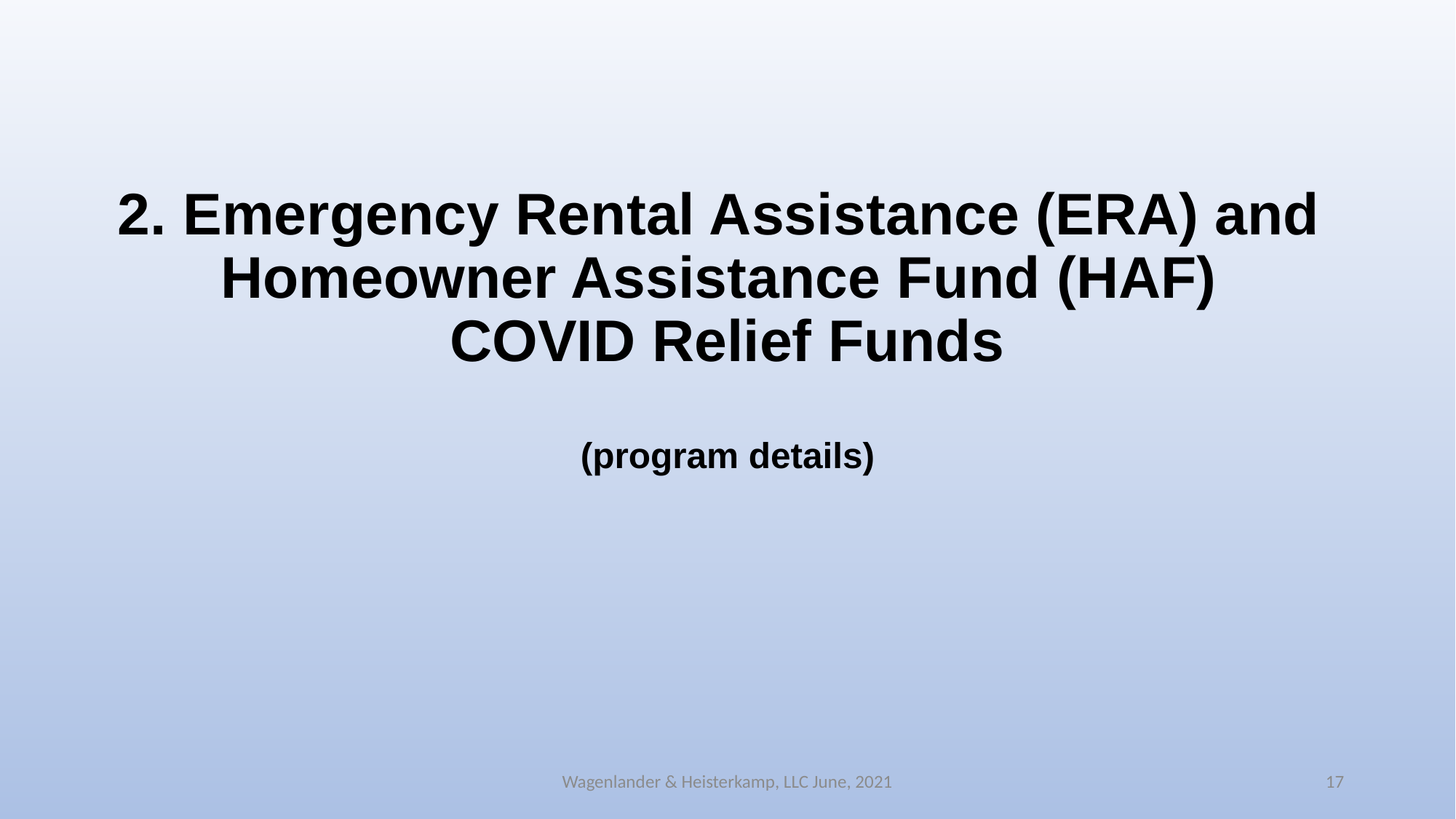

# 2. Emergency Rental Assistance (ERA) and Homeowner Assistance Fund (HAF) COVID Relief Funds (program details)
Wagenlander & Heisterkamp, LLC June, 2021
17